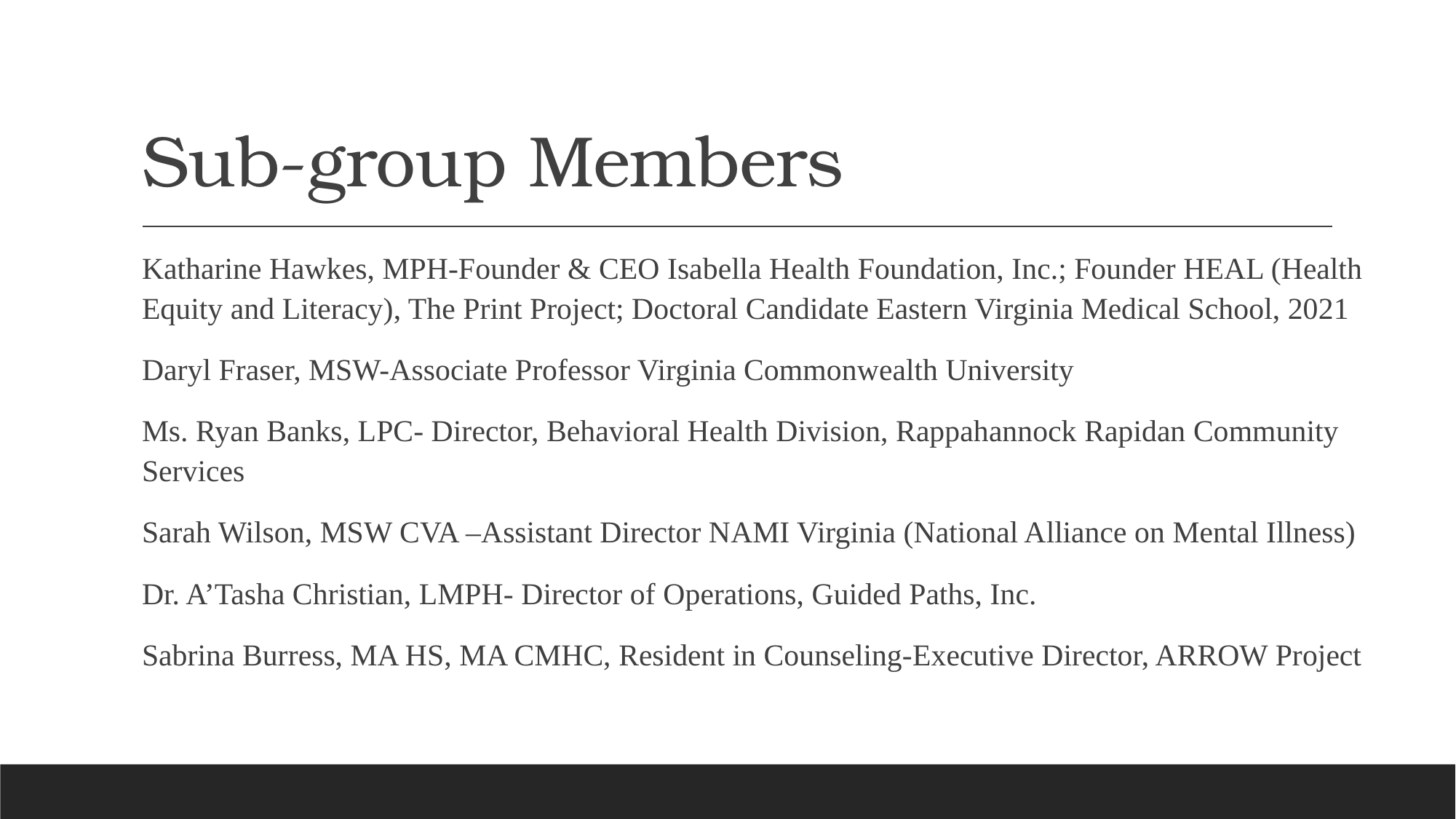

# Sub-group Members
Katharine Hawkes, MPH-Founder & CEO Isabella Health Foundation, Inc.; Founder HEAL (Health Equity and Literacy), The Print Project; Doctoral Candidate Eastern Virginia Medical School, 2021
Daryl Fraser, MSW-Associate Professor Virginia Commonwealth University
Ms. Ryan Banks, LPC- Director, Behavioral Health Division, Rappahannock Rapidan Community Services
Sarah Wilson, MSW CVA –Assistant Director NAMI Virginia (National Alliance on Mental Illness)
Dr. A’Tasha Christian, LMPH- Director of Operations, Guided Paths, Inc.
Sabrina Burress, MA HS, MA CMHC, Resident in Counseling-Executive Director, ARROW Project